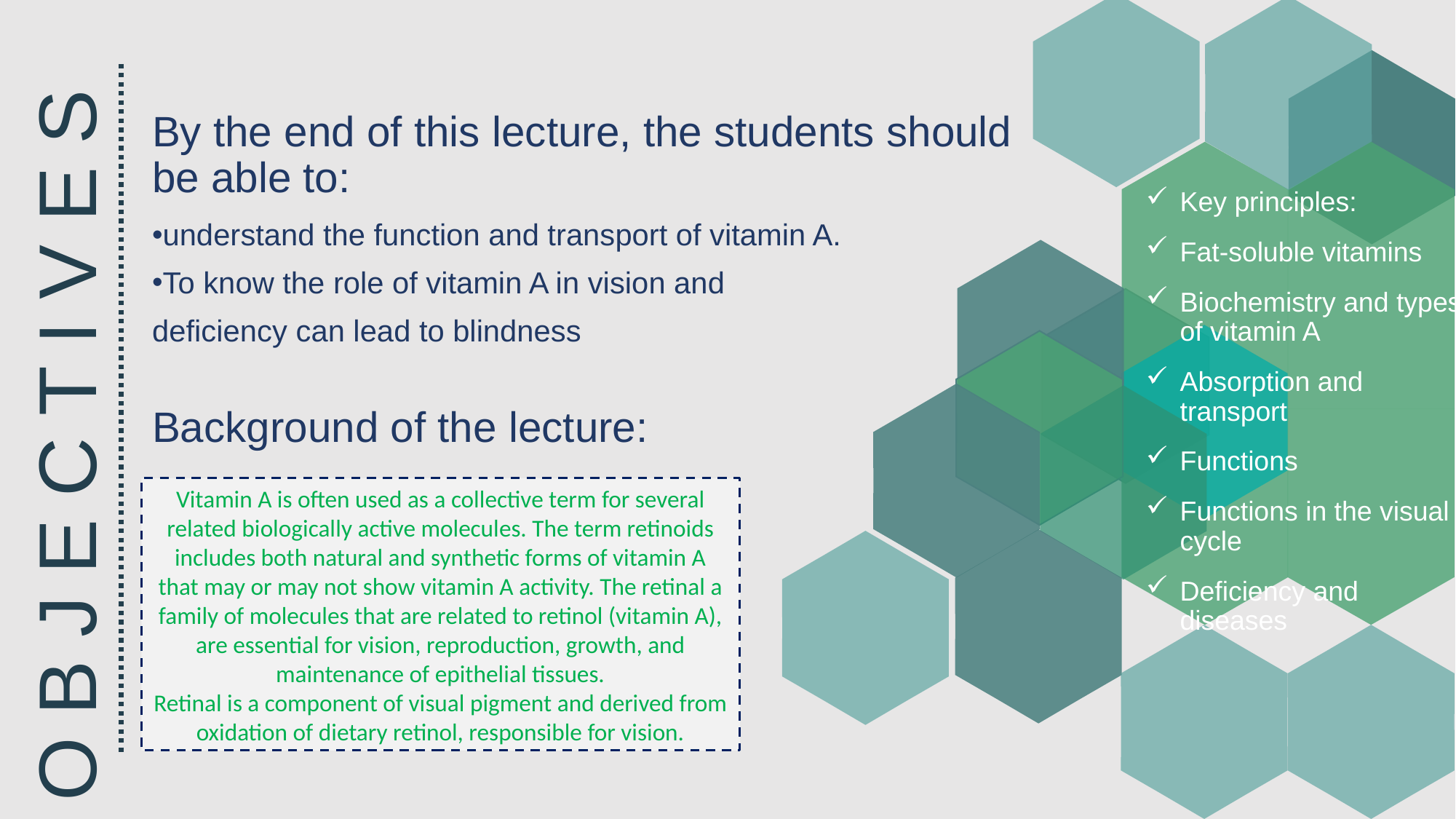

By the end of this lecture, the students should be able to:
understand the function and transport of vitamin A.
To know the role of vitamin A in vision and
deficiency can lead to blindness
Key principles:
Fat-soluble vitamins
Biochemistry and types of vitamin A
Absorption and transport
Functions
Functions in the visual cycle
Deficiency and diseases
Background of the lecture:
Vitamin A is often used as a collective term for several related biologically active molecules. The term retinoids includes both natural and synthetic forms of vitamin A that may or may not show vitamin A activity. The retinal a family of molecules that are related to retinol (vitamin A), are essential for vision, reproduction, growth, and maintenance of epithelial tissues.
Retinal is a component of visual pigment and derived from oxidation of dietary retinol, responsible for vision.